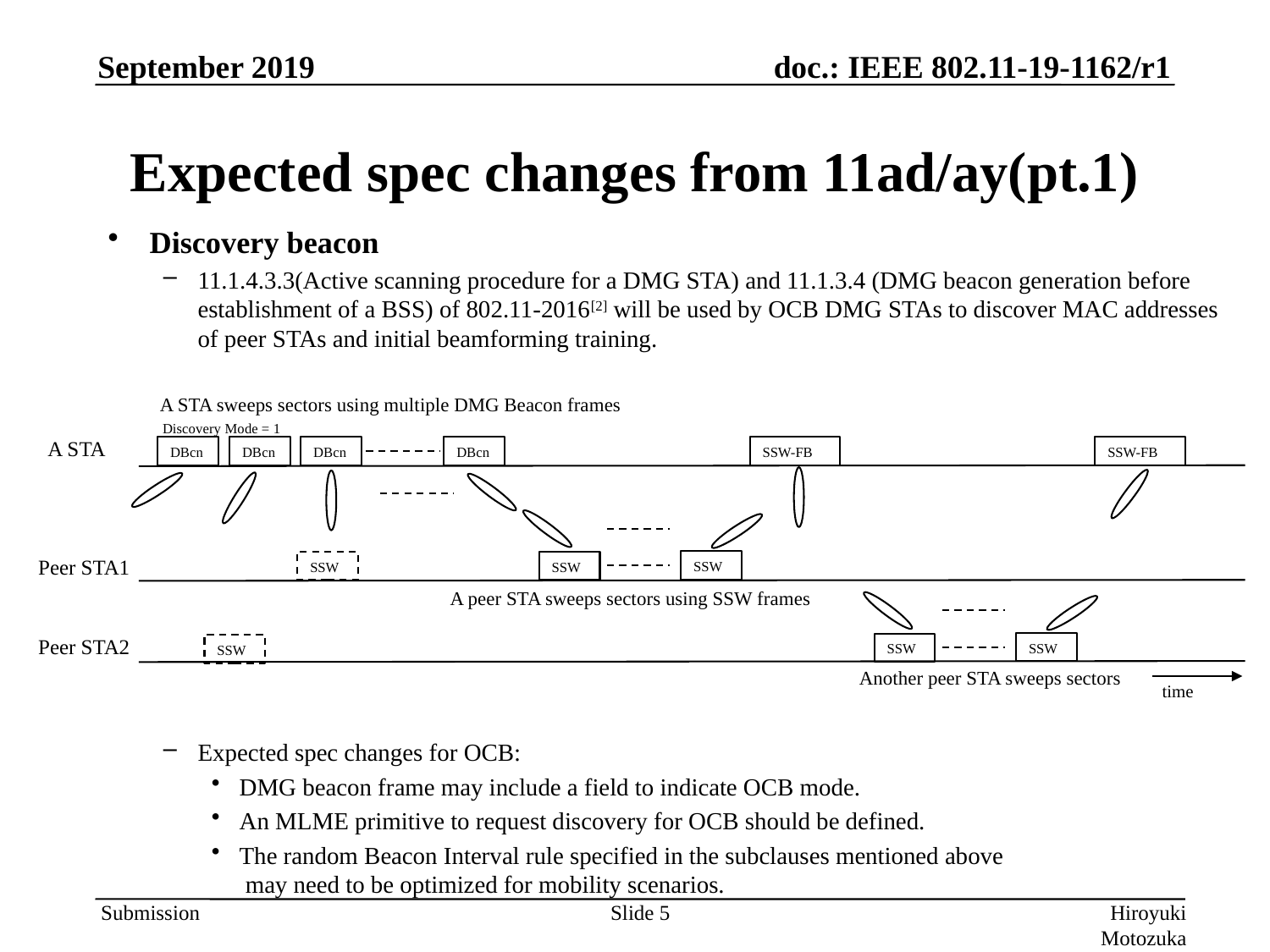

# Expected spec changes from 11ad/ay(pt.1)
Discovery beacon
11.1.4.3.3(Active scanning procedure for a DMG STA) and 11.1.3.4 (DMG beacon generation before establishment of a BSS) of 802.11-2016[2] will be used by OCB DMG STAs to discover MAC addresses of peer STAs and initial beamforming training.

Expected spec changes for OCB:
DMG beacon frame may include a field to indicate OCB mode.
An MLME primitive to request discovery for OCB should be defined.
The random Beacon Interval rule specified in the subclauses mentioned above
 may need to be optimized for mobility scenarios.
A STA sweeps sectors using multiple DMG Beacon frames
Discovery Mode = 1
A STA
DBcn
DBcn
DBcn
DBcn
SSW-FB
SSW-FB

Peer STA1
SSW
SSW
SSW
A peer STA sweeps sectors using SSW frames

Peer STA2
SSW
SSW
SSW
Another peer STA sweeps sectors
time
Slide 5
Hiroyuki Motozuka (Panasonic)